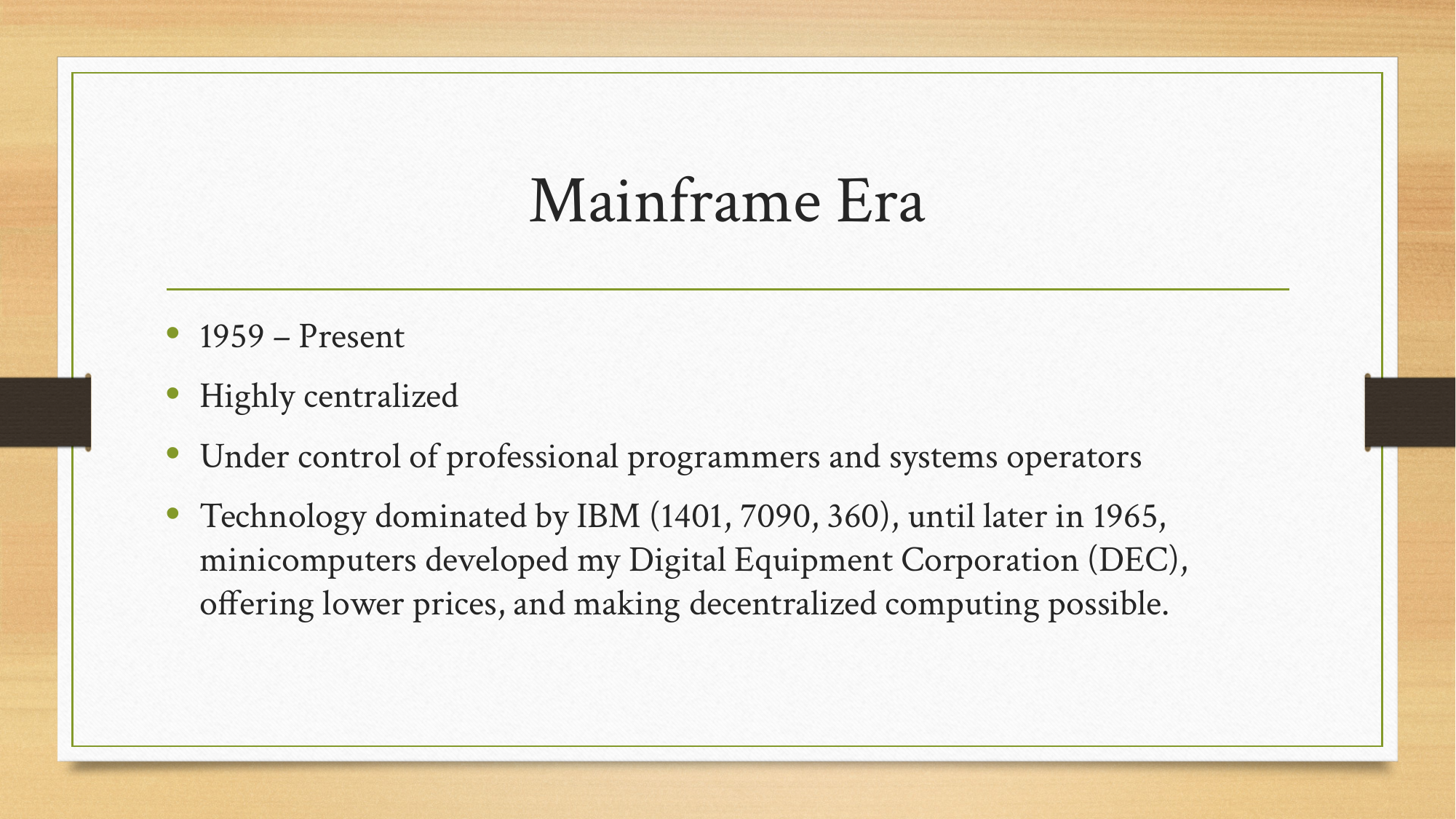

# Mainframe Era
1959 – Present
Highly centralized
Under control of professional programmers and systems operators
Technology dominated by IBM (1401, 7090, 360), until later in 1965, minicomputers developed my Digital Equipment Corporation (DEC), offering lower prices, and making decentralized computing possible.